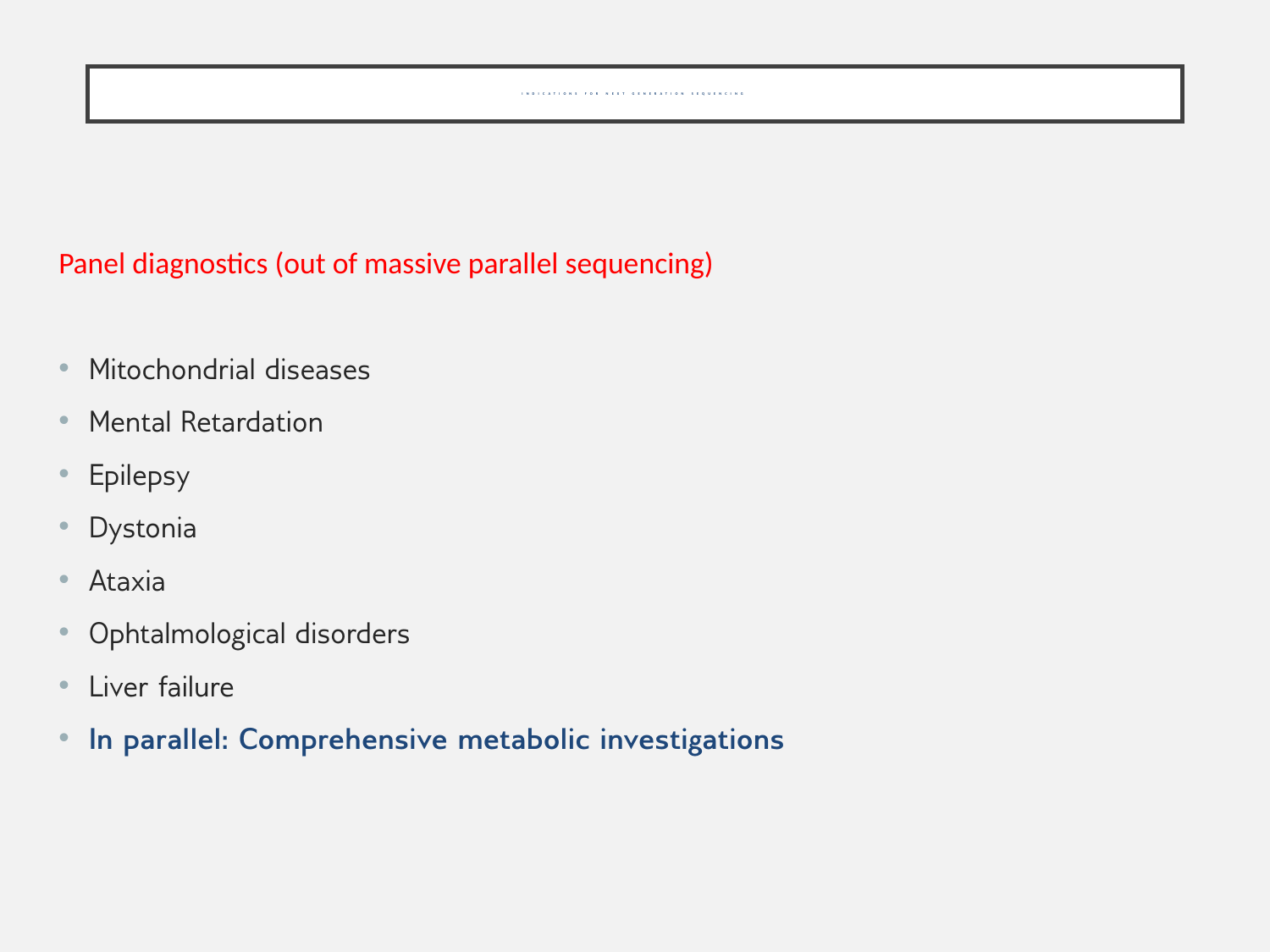

# Indications for Next Generation Sequencing
Panel diagnostics (out of massive parallel sequencing)

Mitochondrial diseases
Mental Retardation
Epilepsy
Dystonia
Ataxia
Ophtalmological disorders
Liver failure
In parallel: Comprehensive metabolic investigations